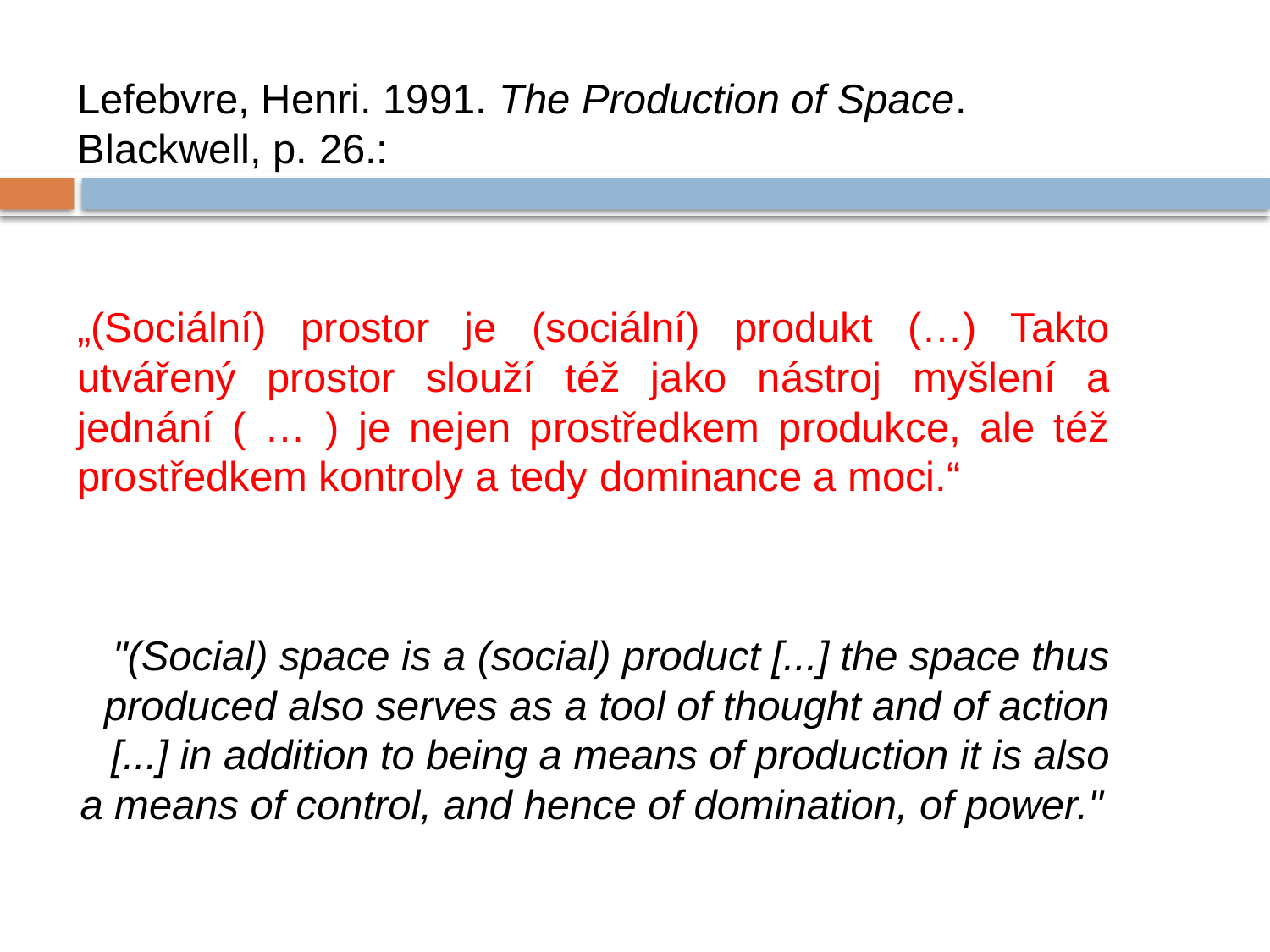

Lefebvre, Henri. 1991. The Production of Space. Blackwell, p. 26.:

„(Sociální) prostor je (sociální) produkt (…) Takto utvářený prostor slouží též jako nástroj myšlení a jednání ( … ) je nejen prostředkem produkce, ale též prostředkem kontroly a tedy dominance a moci.“

"(Social) space is a (social) product [...] the space thus produced also serves as a tool of thought and of action [...] in addition to being a means of production it is also a means of control, and hence of domination, of power."